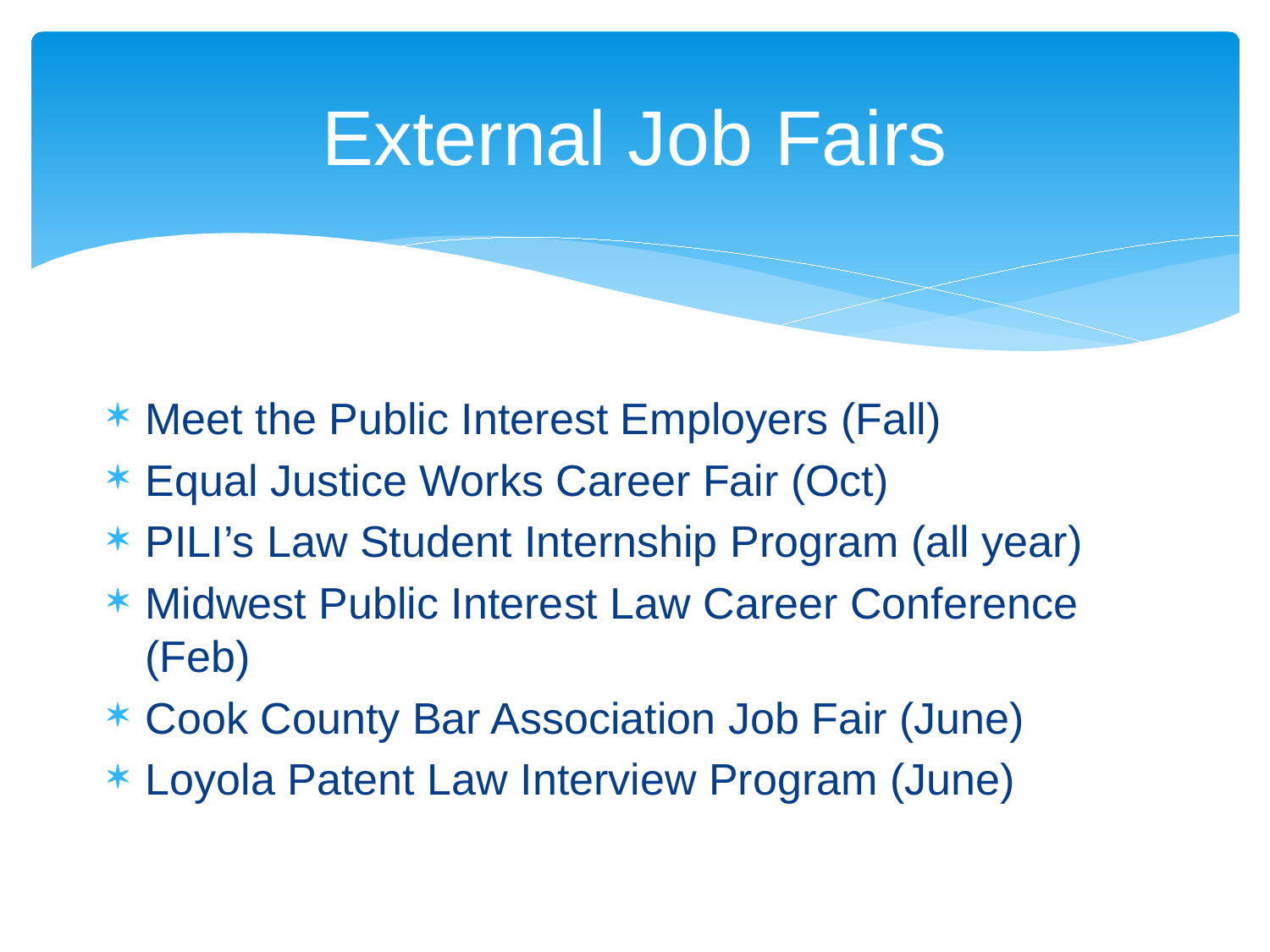

# External Job Fairs
Meet the Public Interest Employers (Fall)
Equal Justice Works Career Fair (Oct)
PILI’s Law Student Internship Program (all year)
Midwest Public Interest Law Career Conference (Feb)
Cook County Bar Association Job Fair (June)
Loyola Patent Law Interview Program (June)